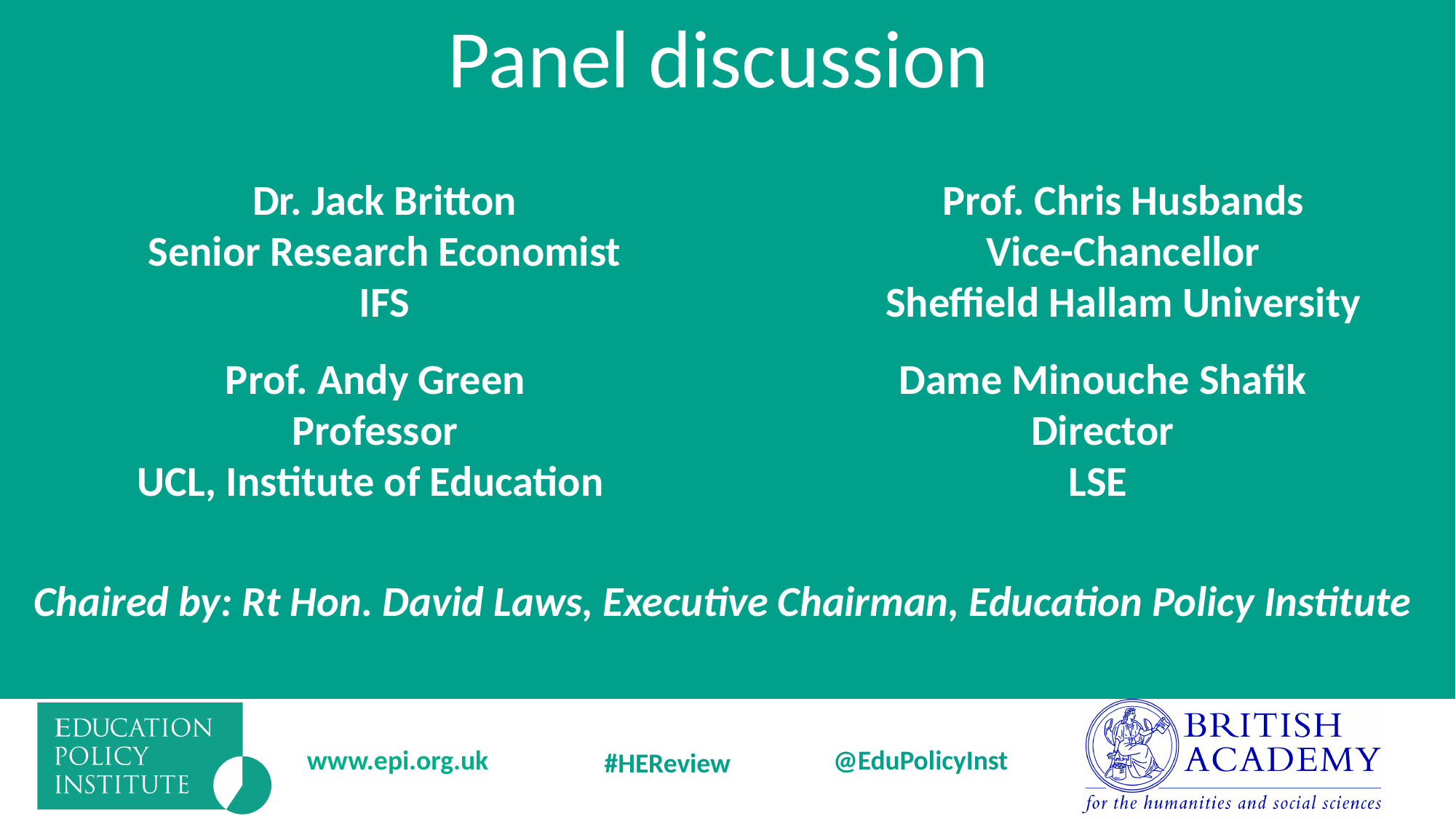

Panel discussion
Dr. Jack Britton
Senior Research Economist
IFS
Prof. Chris Husbands
Vice-Chancellor
Sheffield Hallam University
Prof. Andy Green
Professor
UCL, Institute of Education
Dame Minouche Shafik
Director
LSE
Chaired by: Rt Hon. David Laws, Executive Chairman, Education Policy Institute